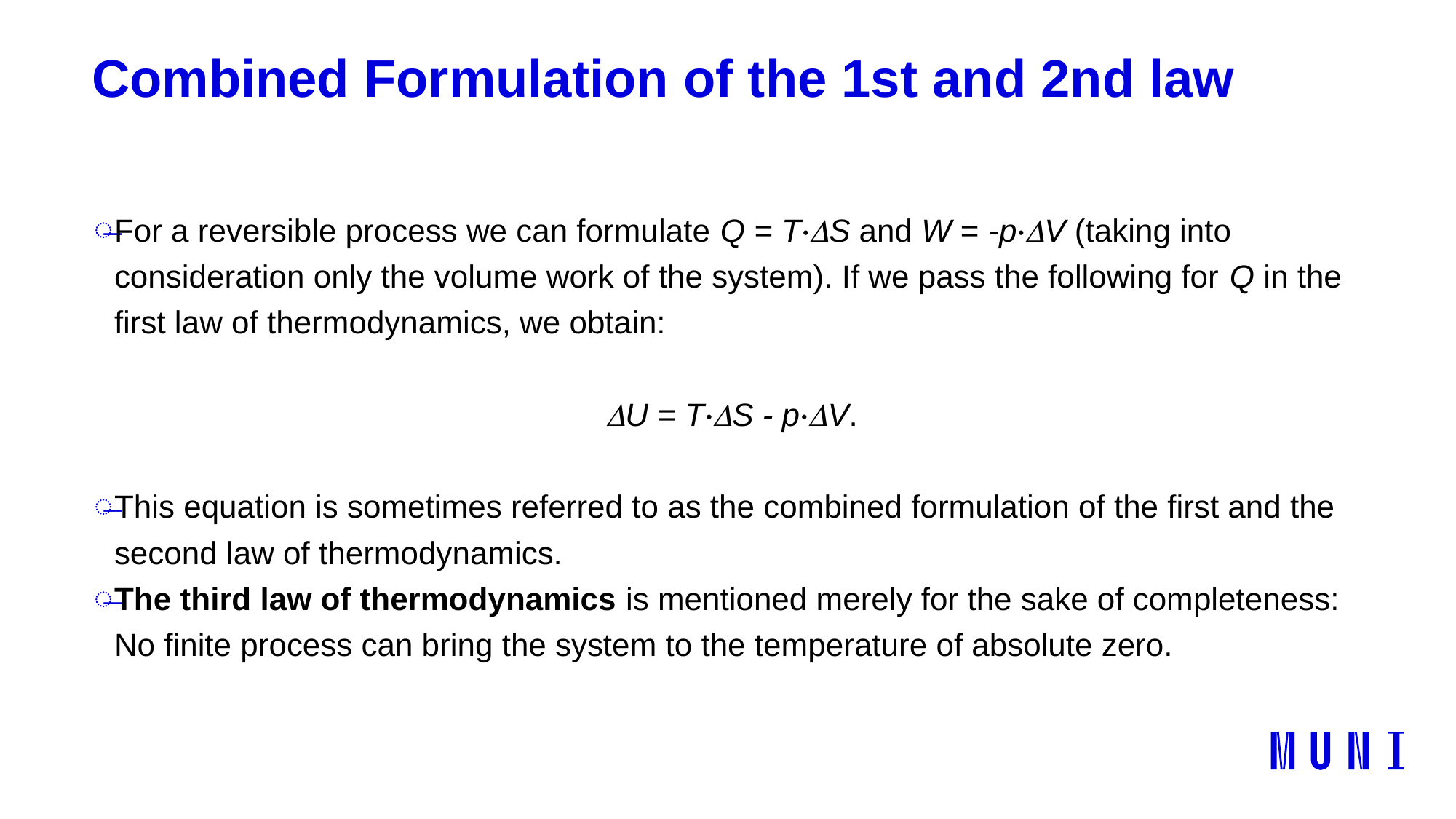

# Combined Formulation of the 1st and 2nd law
For a reversible process we can formulate Q = T·ΔS and W = -p·ΔV (taking into consideration only the volume work of the system). If we pass the following for Q in the first law of thermodynamics, we obtain:

ΔU = T·ΔS - p·ΔV.

This equation is sometimes referred to as the combined formulation of the first and the second law of thermodynamics.
The third law of thermodynamics is mentioned merely for the sake of completeness: No finite process can bring the system to the temperature of absolute zero.